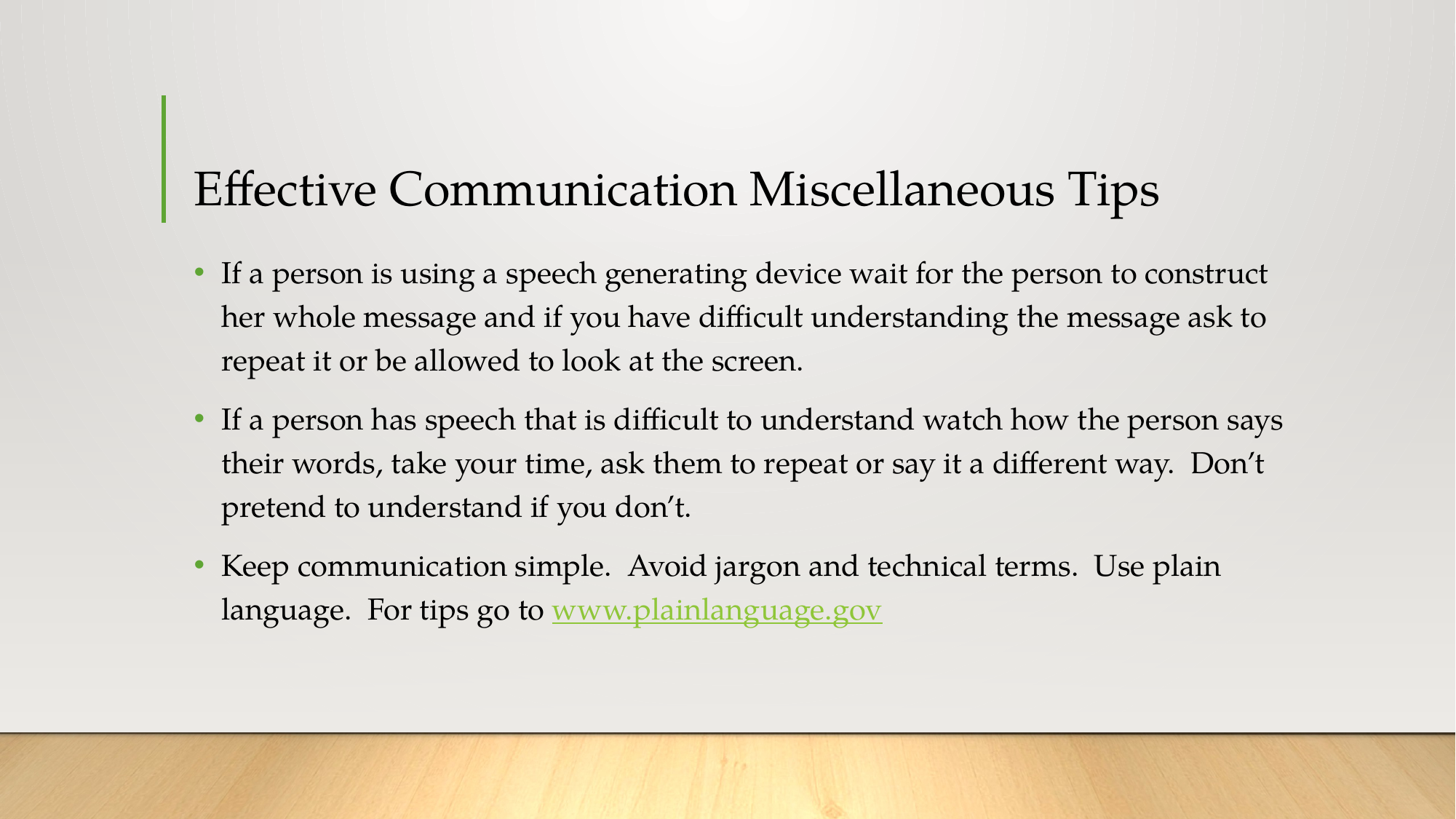

# Effective Communication Miscellaneous Tips
If a person is using a speech generating device wait for the person to construct her whole message and if you have difficult understanding the message ask to repeat it or be allowed to look at the screen.
If a person has speech that is difficult to understand watch how the person says their words, take your time, ask them to repeat or say it a different way.  Don’t pretend to understand if you don’t.
Keep communication simple.  Avoid jargon and technical terms.  Use plain language.  For tips go to www.plainlanguage.gov